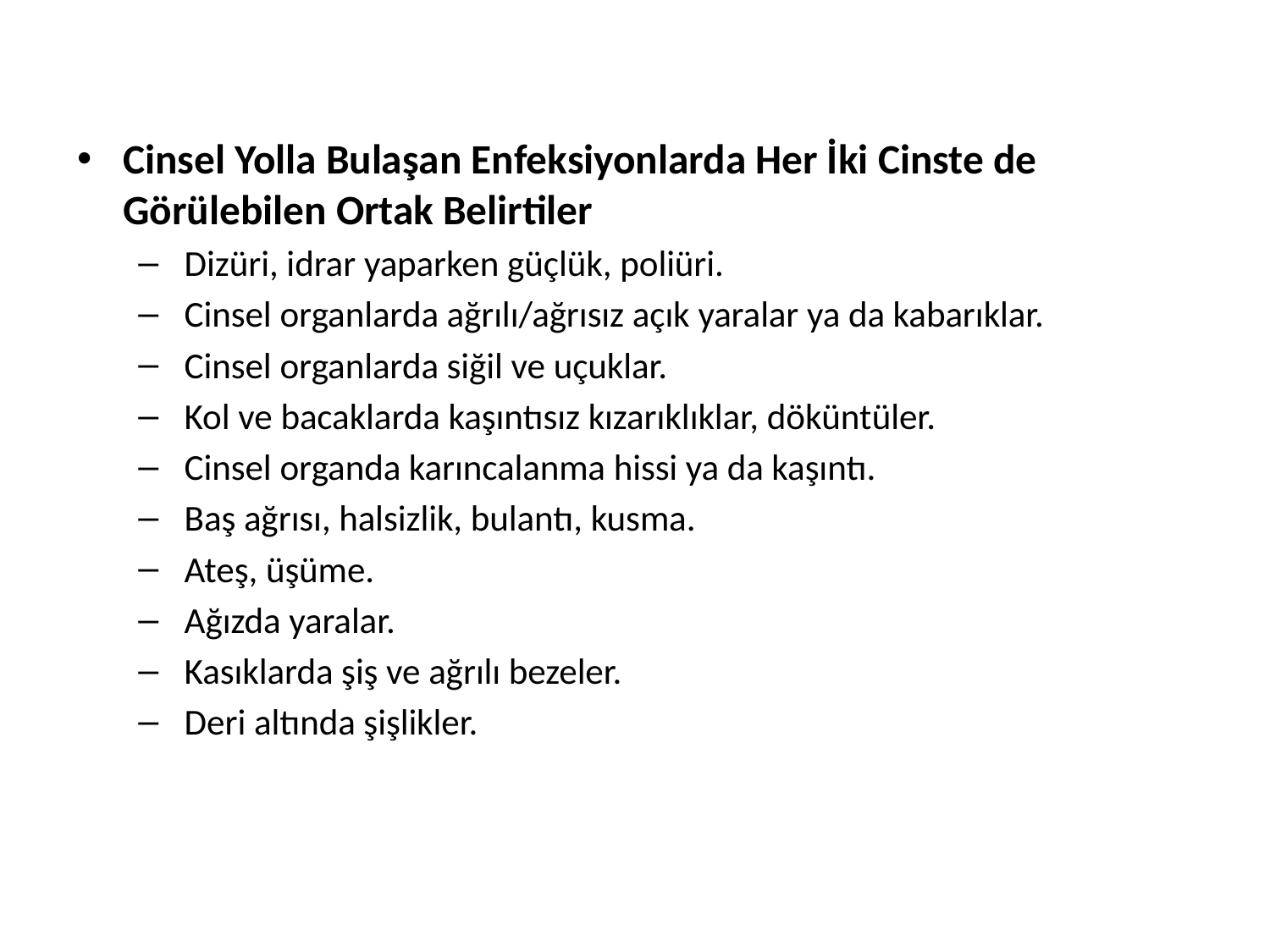

Cinsel Yolla Bulaşan Enfeksiyonlarda Her İki Cinste de Görülebilen Ortak Belirtiler
 Dizüri, idrar yaparken güçlük, poliüri.
 Cinsel organlarda ağrılı/ağrısız açık yaralar ya da kabarıklar.
 Cinsel organlarda siğil ve uçuklar.
 Kol ve bacaklarda kaşıntısız kızarıklıklar, döküntüler.
 Cinsel organda karıncalanma hissi ya da kaşıntı.
 Baş ağrısı, halsizlik, bulantı, kusma.
 Ateş, üşüme.
 Ağızda yaralar.
 Kasıklarda şiş ve ağrılı bezeler.
 Deri altında şişlikler.